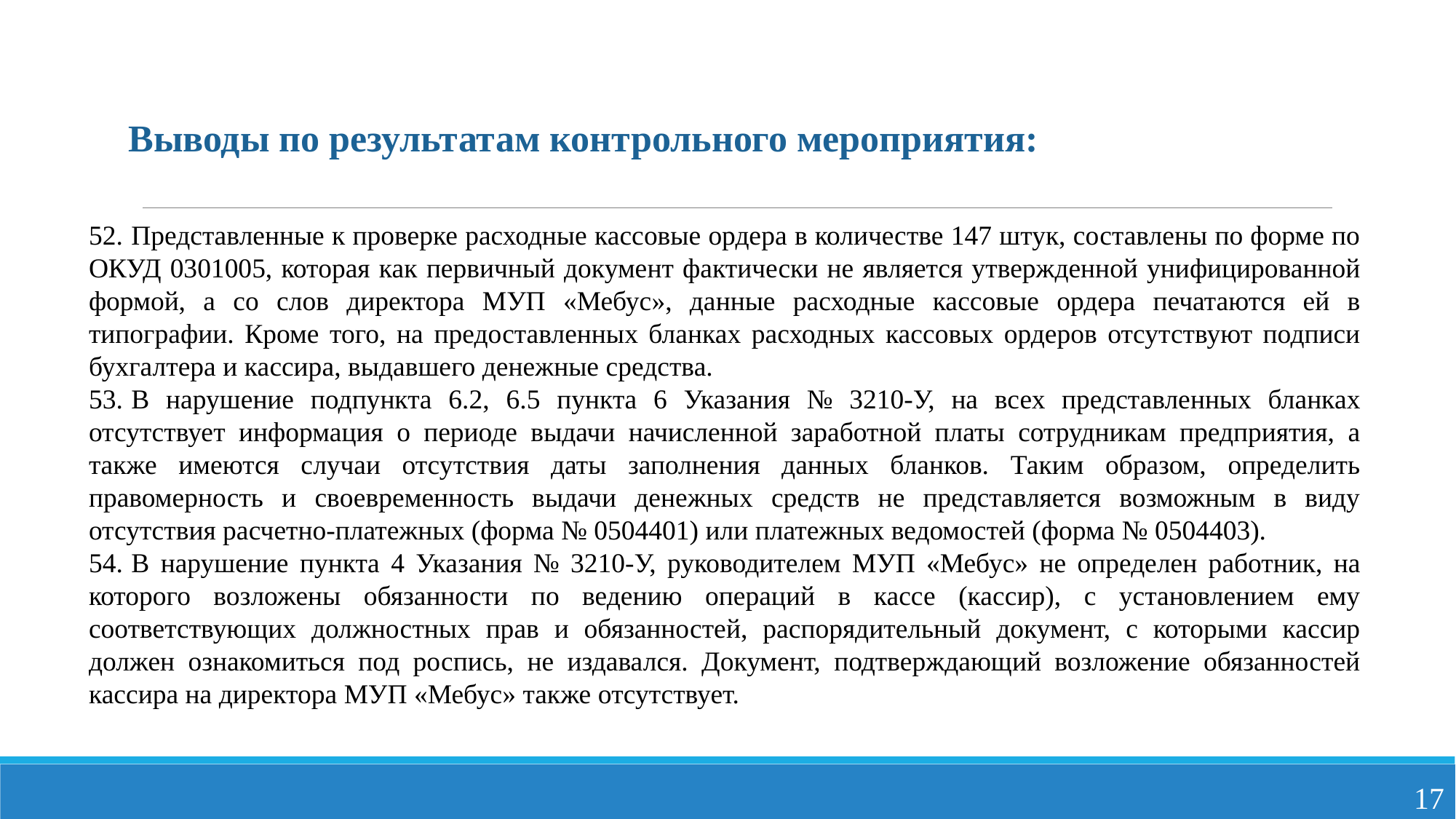

Выводы по результатам контрольного мероприятия:

52.	Представленные к проверке расходные кассовые ордера в количестве 147 штук, составлены по форме по ОКУД 0301005, которая как первичный документ фактически не является утвержденной унифицированной формой, а со слов директора МУП «Мебус», данные расходные кассовые ордера печатаются ей в типографии. Кроме того, на предоставленных бланках расходных кассовых ордеров отсутствуют подписи бухгалтера и кассира, выдавшего денежные средства.
53.	В нарушение подпункта 6.2, 6.5 пункта 6 Указания № 3210-У, на всех представленных бланках отсутствует информация о периоде выдачи начисленной заработной платы сотрудникам предприятия, а также имеются случаи отсутствия даты заполнения данных бланков. Таким образом, определить правомерность и своевременность выдачи денежных средств не представляется возможным в виду отсутствия расчетно-платежных (форма № 0504401) или платежных ведомостей (форма № 0504403).
54.	В нарушение пункта 4 Указания № 3210-У, руководителем МУП «Мебус» не определен работник, на которого возложены обязанности по ведению операций в кассе (кассир), с установлением ему соответствующих должностных прав и обязанностей, распорядительный документ, с которыми кассир должен ознакомиться под роспись, не издавался. Документ, подтверждающий возложение обязанностей кассира на директора МУП «Мебус» также отсутствует.
17